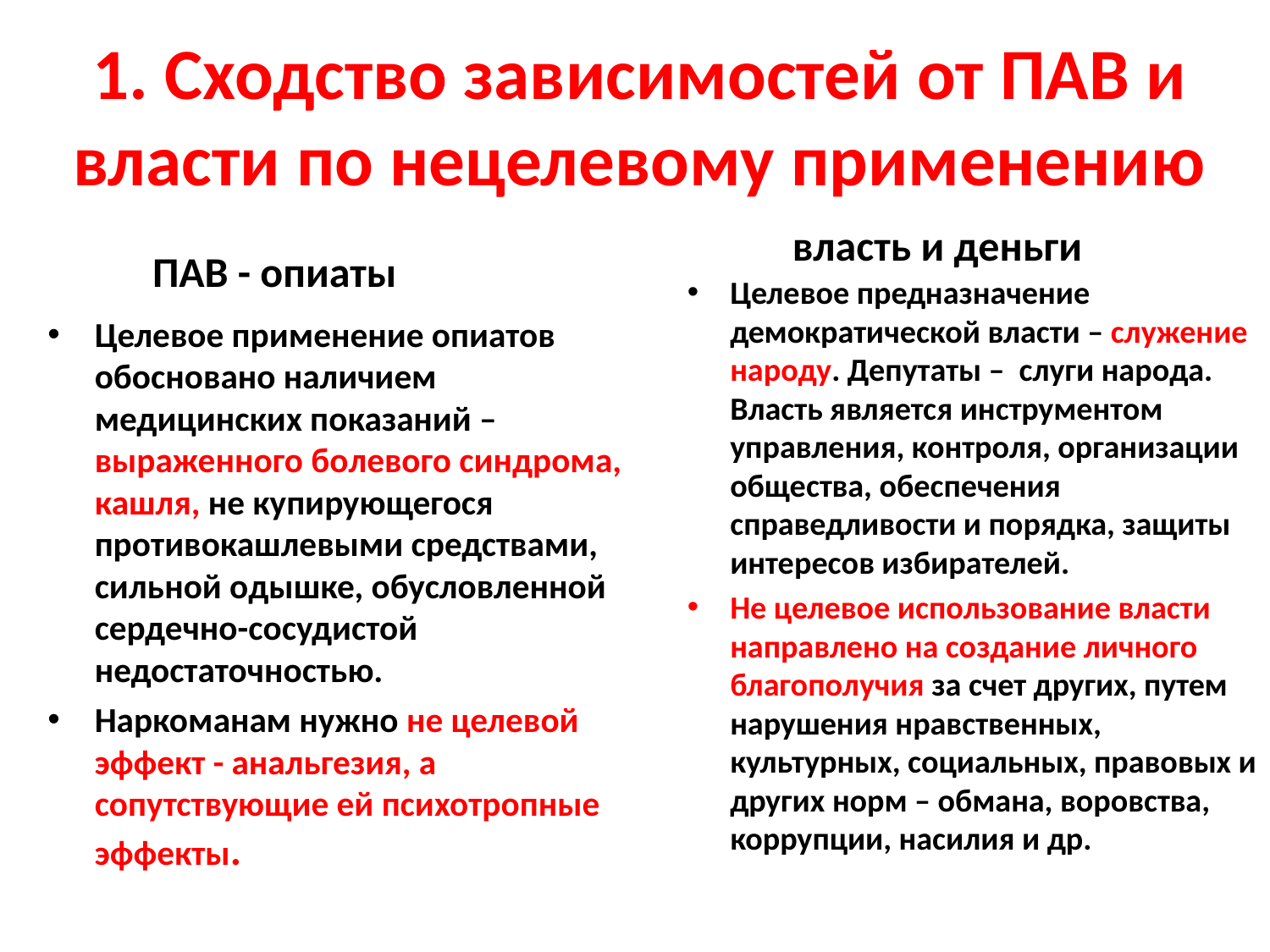

# 1. Сходство зависимостей от ПАВ и власти по нецелевому применению
           власть и деньги
        ПАВ - опиаты
Целевое предназначение демократической власти – служение народу. Депутаты –  слуги народа. Власть является инструментом управления, контроля, организации общества, обеспечения справедливости и порядка, защиты интересов избирателей.
Не целевое использование власти направлено на создание личного благополучия за счет других, путем нарушения нравственных, культурных, социальных, правовых и других норм – обмана, воровства, коррупции, насилия и др.

Целевое применение опиатов обосновано наличием медицинских показаний – выраженного болевого синдрома, кашля, не купирующегося противокашлевыми средствами, сильной одышке, обусловленной сердечно-сосудистой недостаточностью.
Наркоманам нужно не целевой эффект - анальгезия, а сопутствующие ей психотропные эффекты.